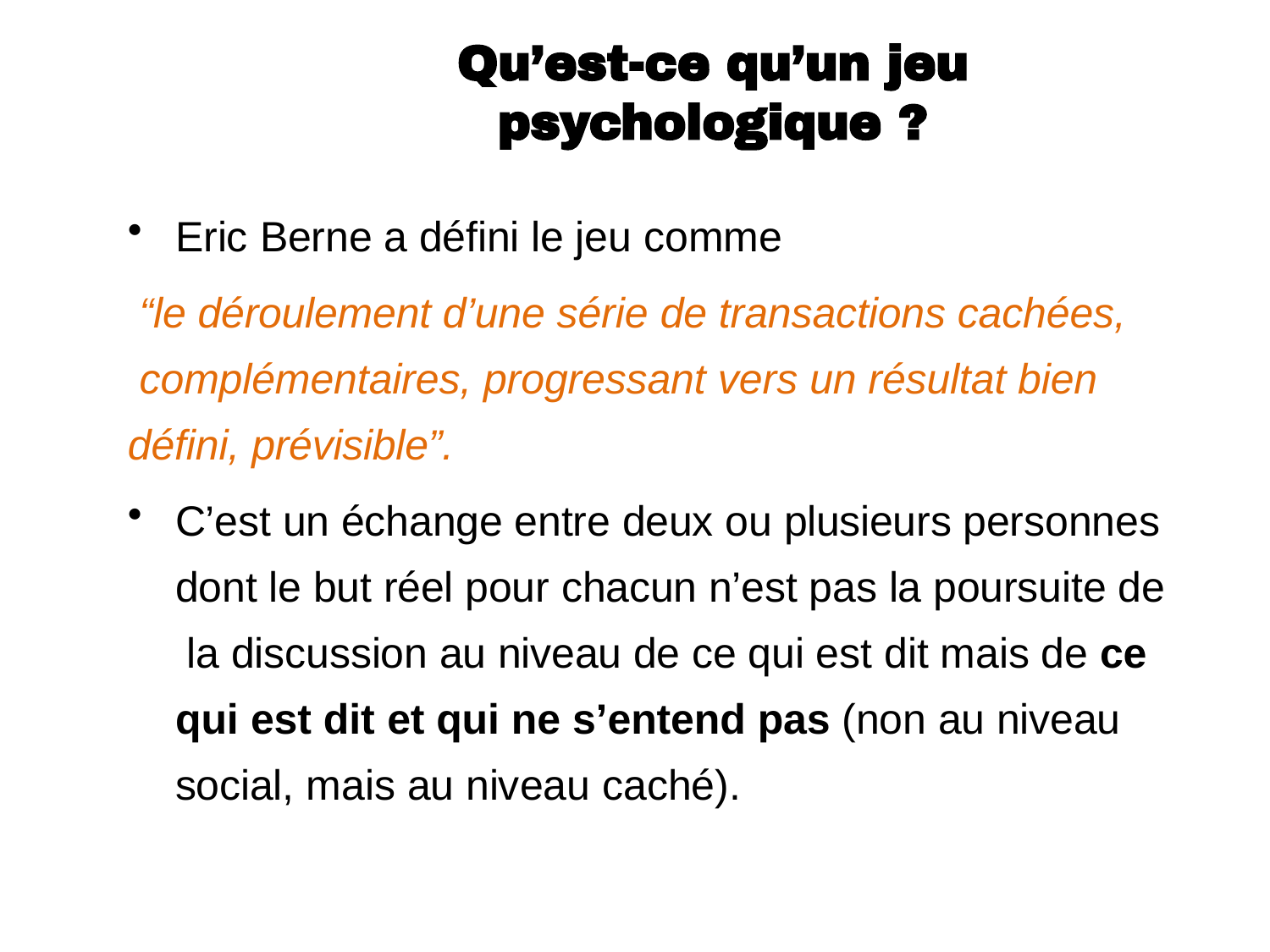

# Qu’est-ce qu’un jeu
psychologique ?
Eric Berne a défini le jeu comme
“le déroulement d’une série de transactions cachées,  complémentaires, progressant vers un résultat bien  défini, prévisible”.
C’est un échange entre deux ou plusieurs personnes  dont le but réel pour chacun n’est pas la poursuite de  la discussion au niveau de ce qui est dit mais de ce  qui est dit et qui ne s’entend pas (non au niveau  social, mais au niveau caché).